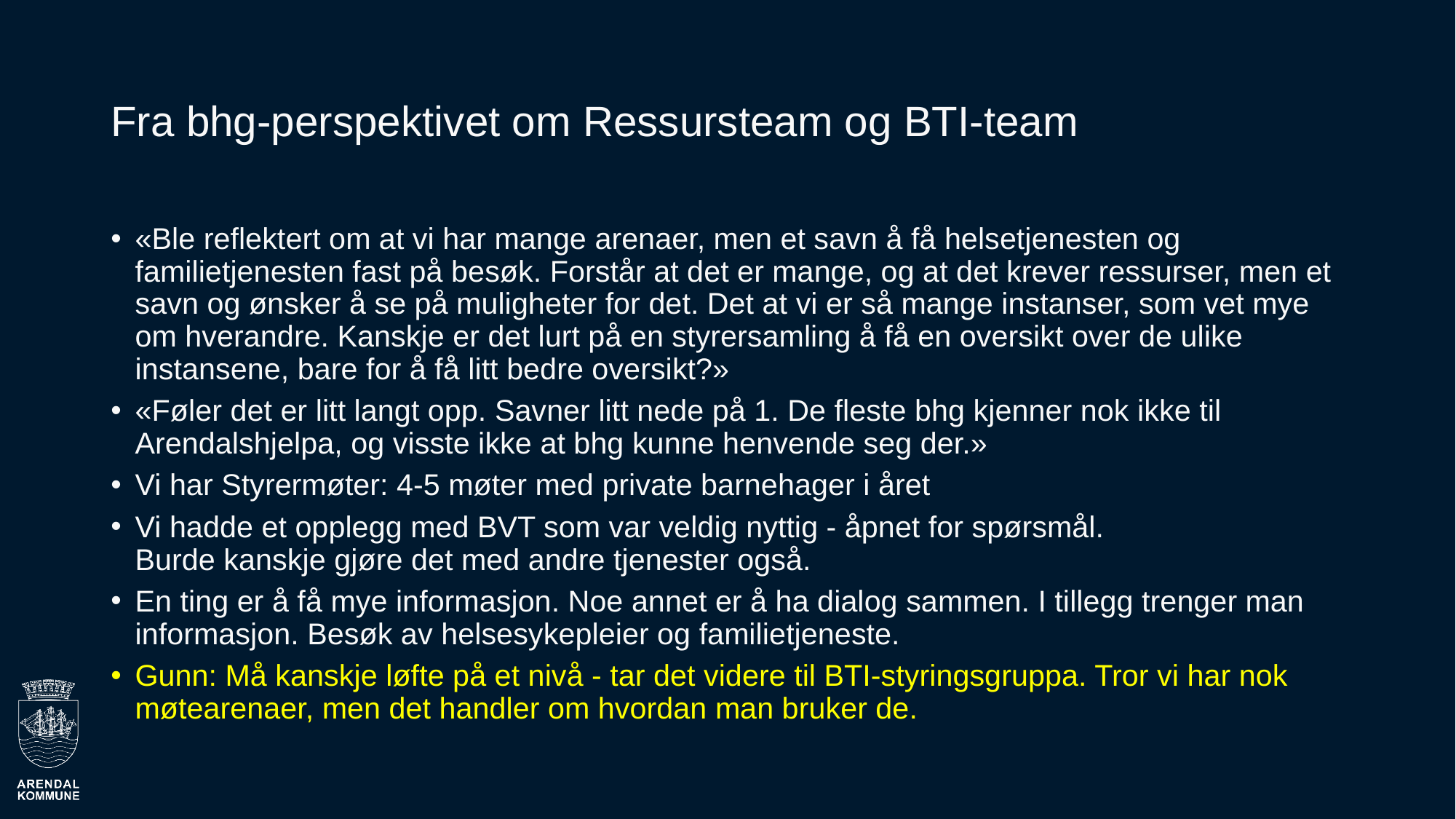

# Fra bhg-perspektivet om Ressursteam og BTI-team
«Ble reflektert om at vi har mange arenaer, men et savn å få helsetjenesten og familietjenesten fast på besøk. Forstår at det er mange, og at det krever ressurser, men et savn og ønsker å se på muligheter for det. Det at vi er så mange instanser, som vet mye om hverandre. Kanskje er det lurt på en styrersamling å få en oversikt over de ulike instansene, bare for å få litt bedre oversikt?»
«Føler det er litt langt opp. Savner litt nede på 1. De fleste bhg kjenner nok ikke til Arendalshjelpa, og visste ikke at bhg kunne henvende seg der.»
Vi har Styrermøter: 4-5 møter med private barnehager i året
Vi hadde et opplegg med BVT som var veldig nyttig - åpnet for spørsmål.
Burde kanskje gjøre det med andre tjenester også.
En ting er å få mye informasjon. Noe annet er å ha dialog sammen. I tillegg trenger man informasjon. Besøk av helsesykepleier og familietjeneste.
Gunn: Må kanskje løfte på et nivå - tar det videre til BTI-styringsgruppa. Tror vi har nok møtearenaer, men det handler om hvordan man bruker de.